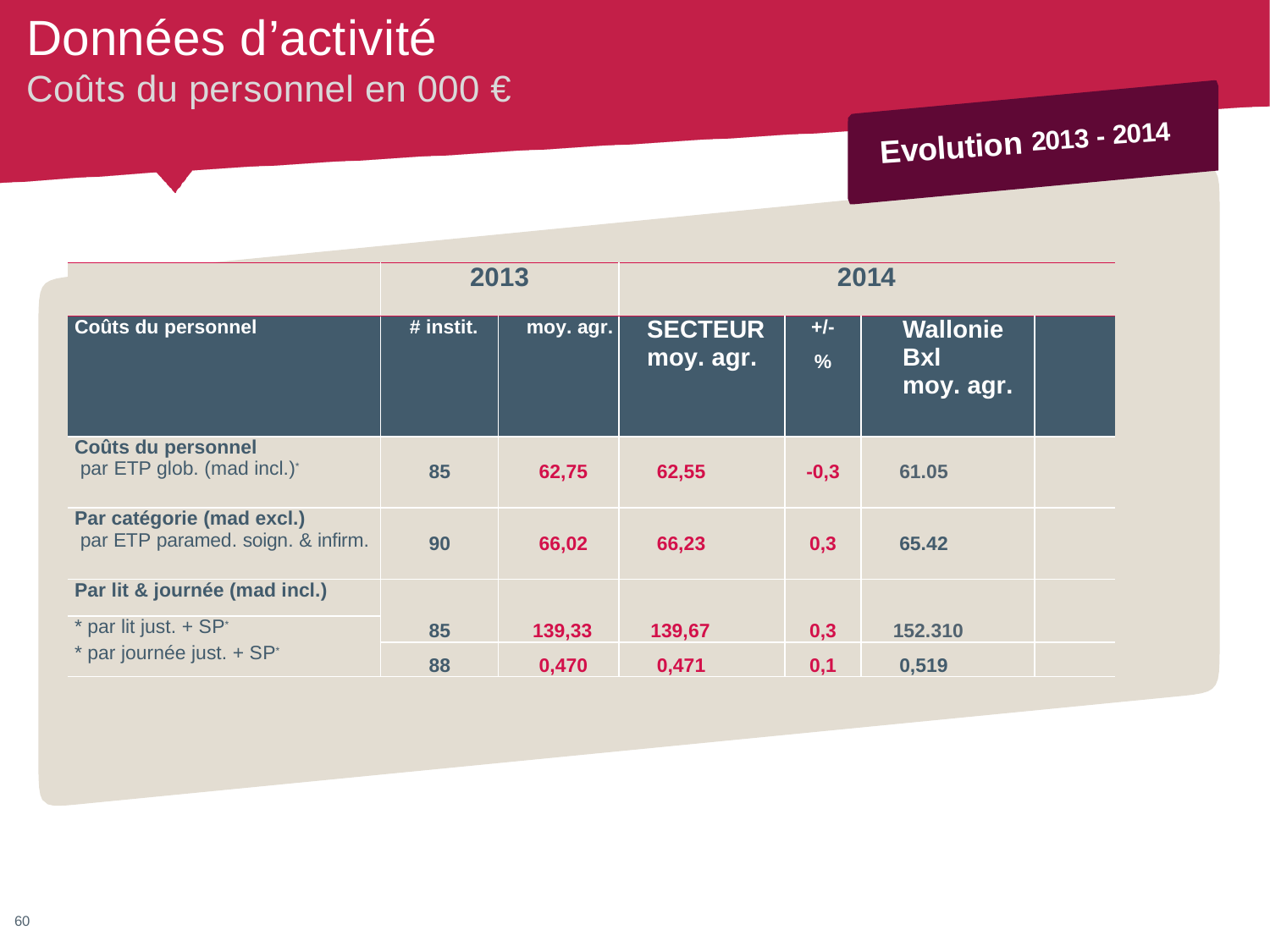

# Données d’activité
Coûts du personnel en 000 €

Evolution 2013 - 2014

|  | 2013 |  | 2014 |  |  |  |
| --- | --- | --- | --- | --- | --- | --- |
| Coûts du personnel | # instit. | moy. agr. | SECTEUR moy. agr. | +/- % | Wallonie Bxl moy. agr. |  |
| Coûts du personnel par ETP glob. (mad incl.)\* | 85 | 62,75 | 62,55 | -0,3 | 61.05 |  |
| Par catégorie (mad excl.) par ETP paramed. soign. & infirm. | 90 | 66,02 | 66,23 | 0,3 | 65.42 |  |
| Par lit & journée (mad incl.) | 85 | 139,33 | 139,67 | 0,3 | 152.310 |  |
| \* par lit just. + SP\* |  |  |  |  |  |  |
| \* par journée just. + SP\* | 88 | 0,470 | 0,471 | 0,1 | 0,519 |  |
*  HG caractère univ. excl.